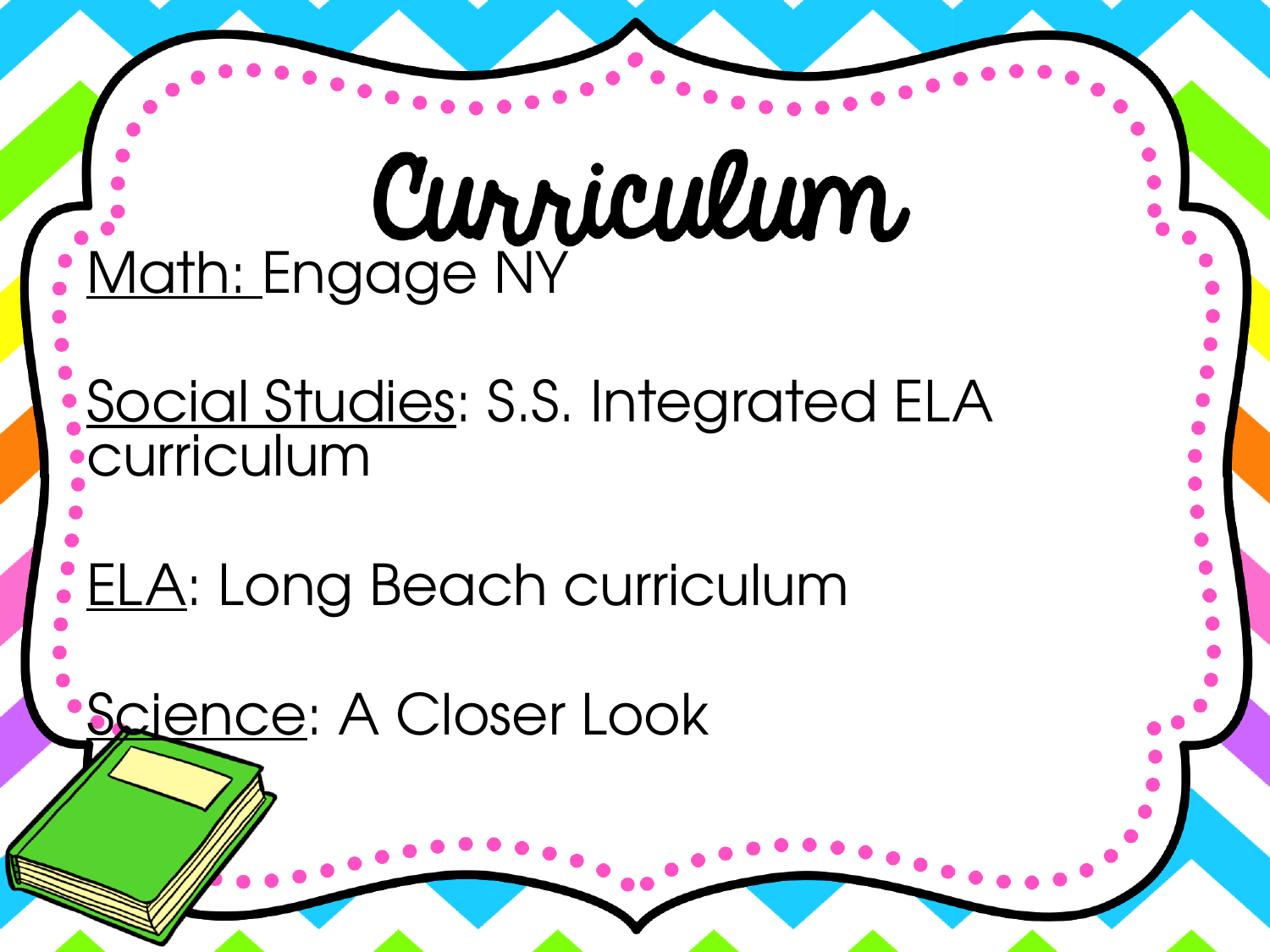

Math: Engage NY

Social Studies: S.S. Integrated ELA curriculum

ELA: Long Beach curriculum

Science: A Closer Look